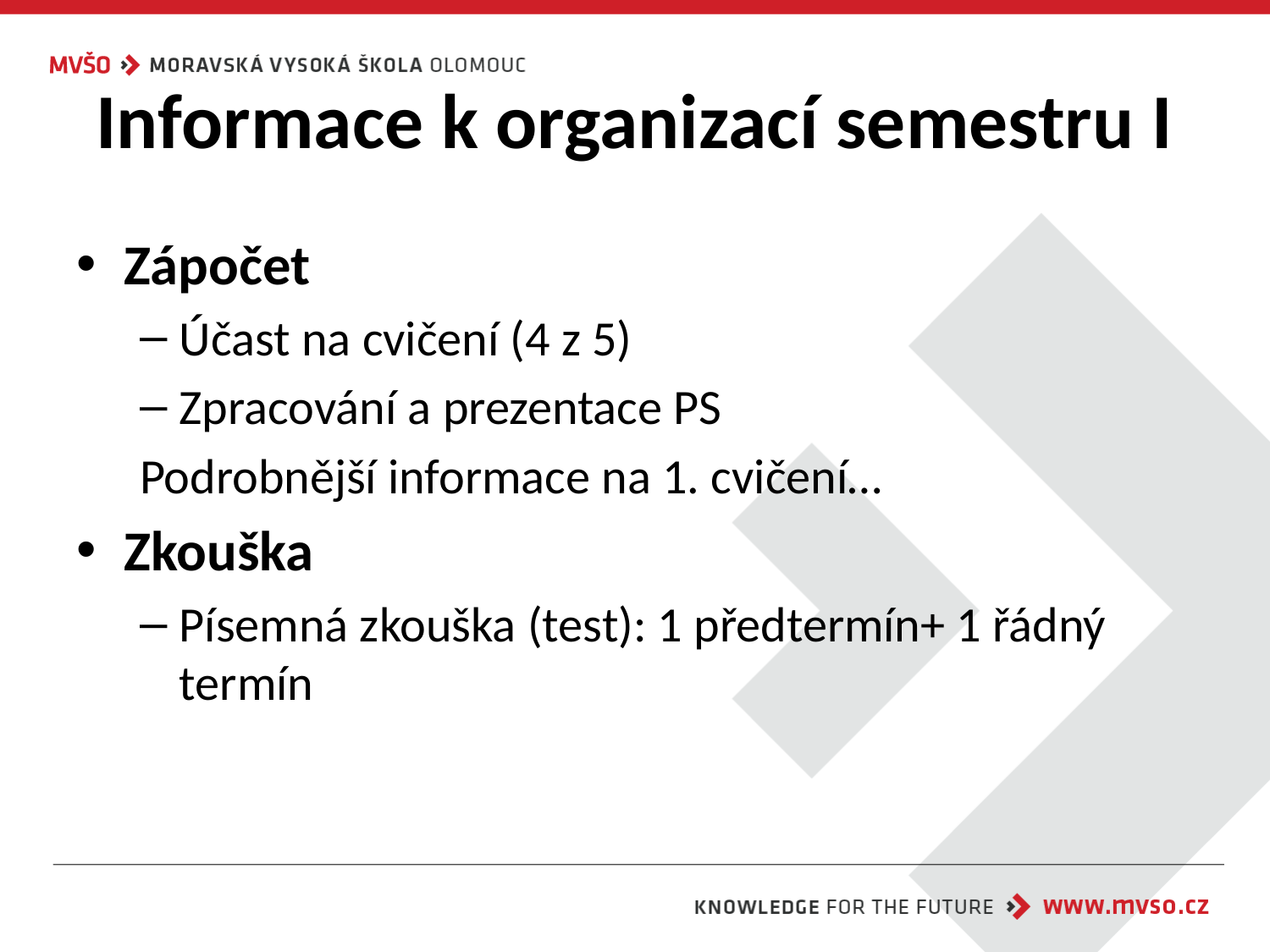

# Informace k organizací semestru I
Zápočet
Účast na cvičení (4 z 5)
Zpracování a prezentace PS
Podrobnější informace na 1. cvičení…
Zkouška
Písemná zkouška (test): 1 předtermín+ 1 řádný termín